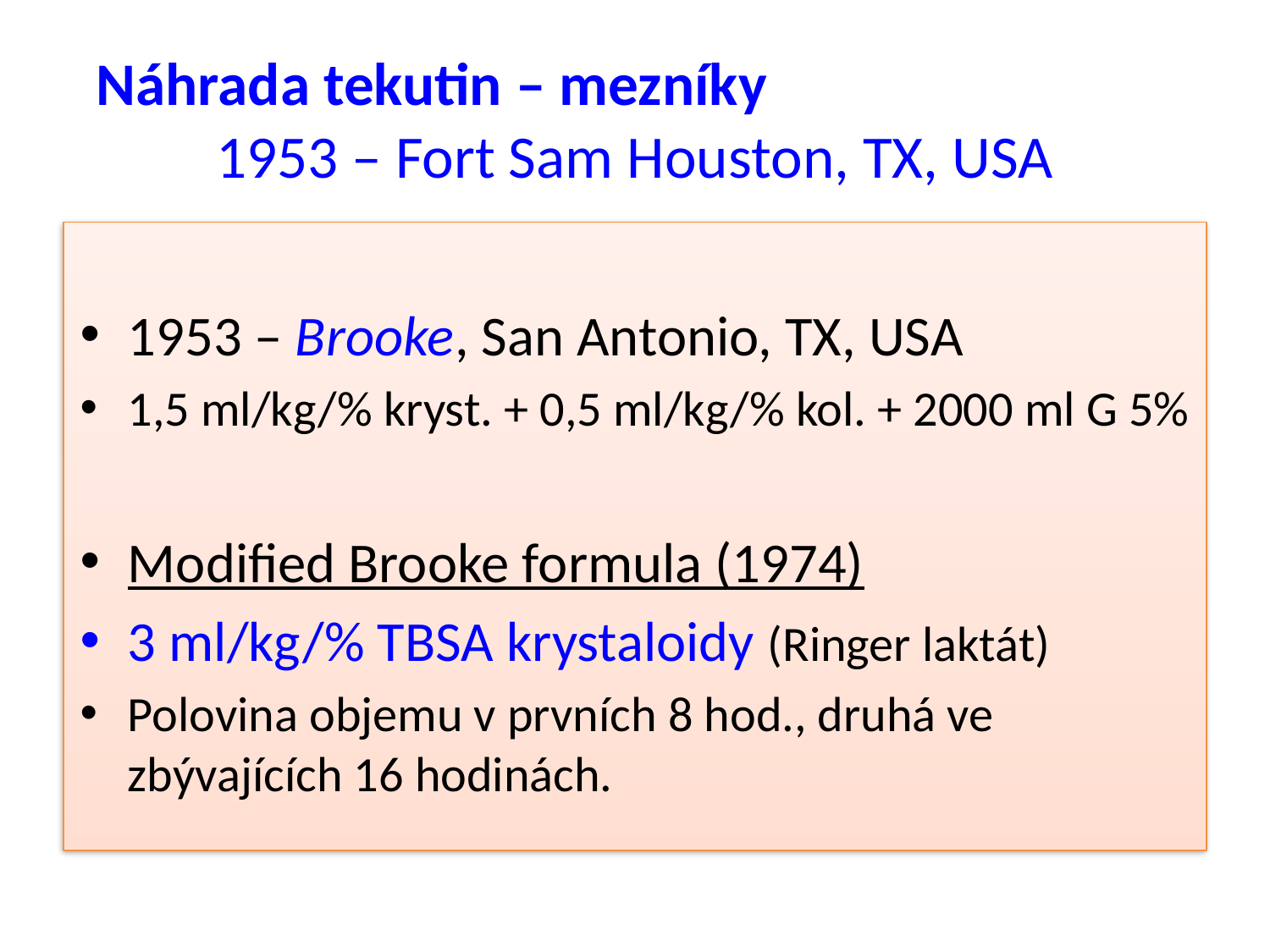

# Náhrada tekutin – mezníky                               1953 – Fort Sam Houston, TX, USA

1953 – Brooke, San Antonio, TX, USA
1,5 ml/kg/% kryst. + 0,5 ml/kg/% kol. + 2000 ml G 5%

Modified Brooke formula (1974)
3 ml/kg/% TBSA krystaloidy (Ringer laktát)
Polovina objemu v prvních 8 hod., druhá ve zbývajících 16 hodinách.